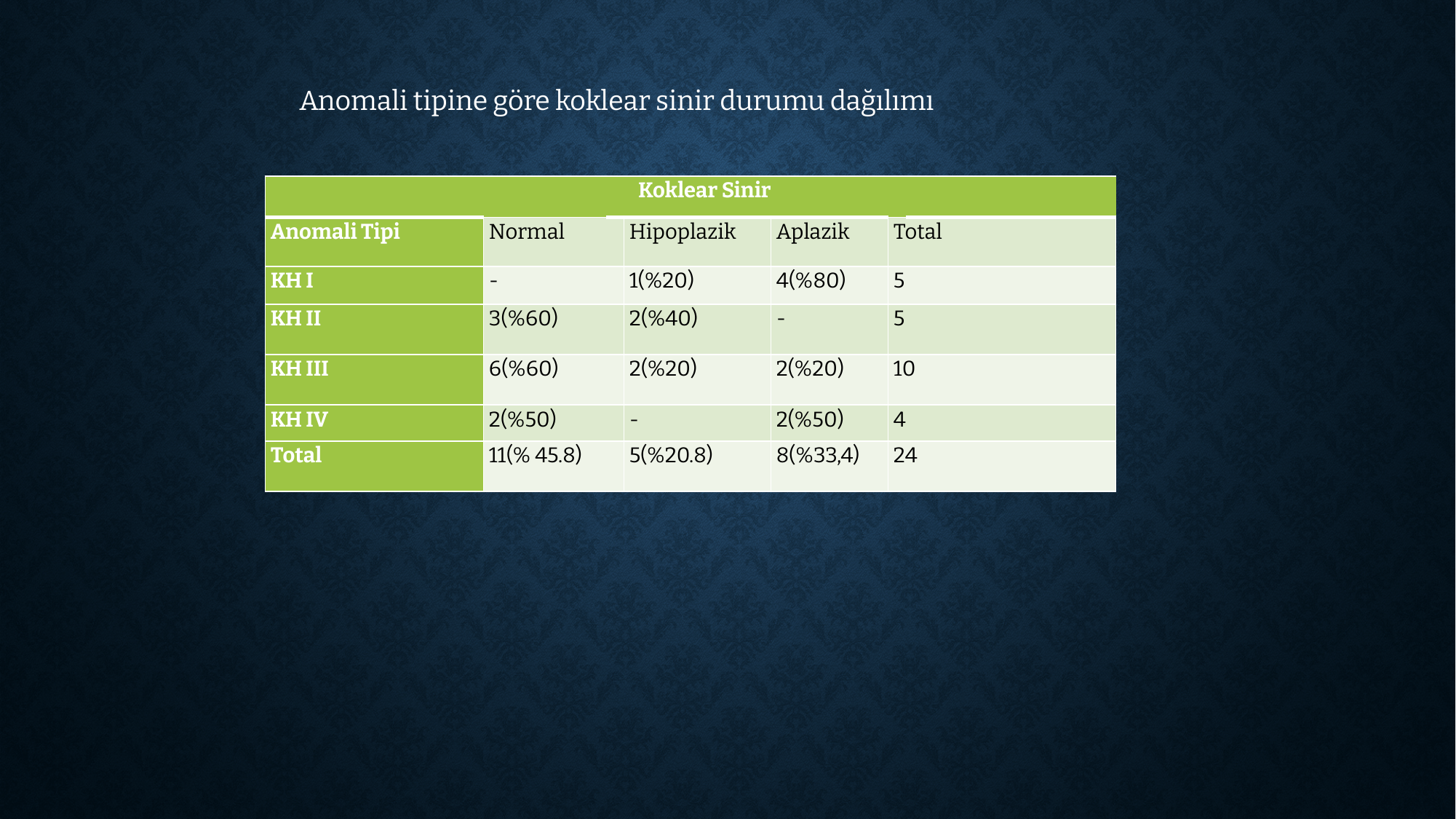

Anomali tipine göre koklear sinir durumu dağılımı
|  |  | Koklear Sinir |  |  |  |  |  |
| --- | --- | --- | --- | --- | --- | --- | --- |
| Anomali Tipi | Normal |  | Hipoplazik | Aplazik |  | Total |  |
| KH I | - |  | 1(%20) | 4(%80) |  | 5 |  |
| KH II | 3(%60) |  | 2(%40) | - |  | 5 |  |
| KH III | 6(%60) |  | 2(%20) | 2(%20) |  | 10 |  |
| KH IV | 2(%50) |  | - | 2(%50) |  | 4 |  |
| Total | 11(% 45.8) |  | 5(%20.8) | 8(%33,4) |  | 24 |  |